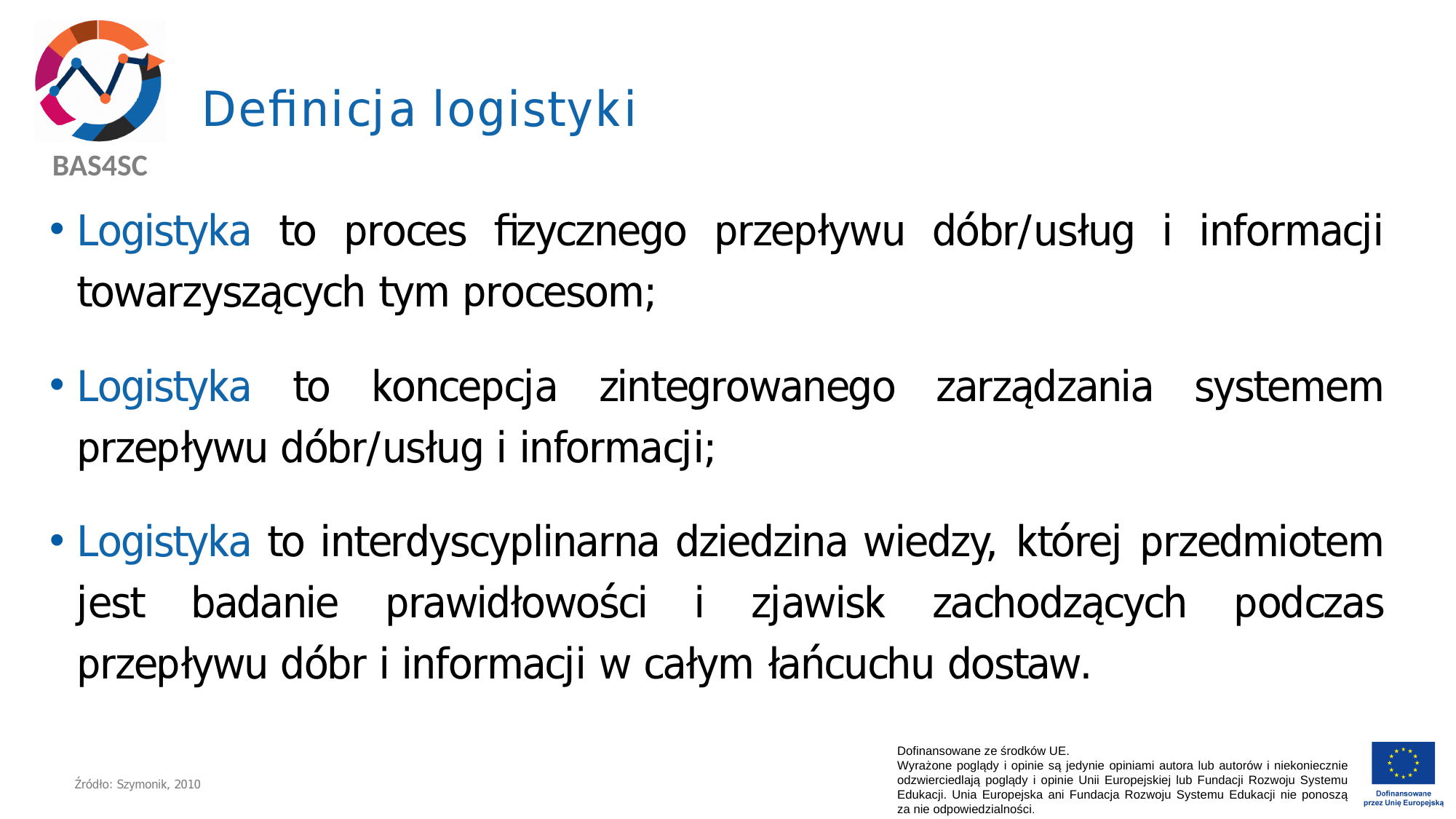

# Definicja logistyki
Logistyka to proces fizycznego przepływu dóbr/usług i informacji towarzyszących tym procesom;
Logistyka to koncepcja zintegrowanego zarządzania systemem przepływu dóbr/usług i informacji;
Logistyka to interdyscyplinarna dziedzina wiedzy, której przedmiotem jest badanie prawidłowości i zjawisk zachodzących podczas przepływu dóbr i informacji w całym łańcuchu dostaw.
Źródło: Szymonik, 2010